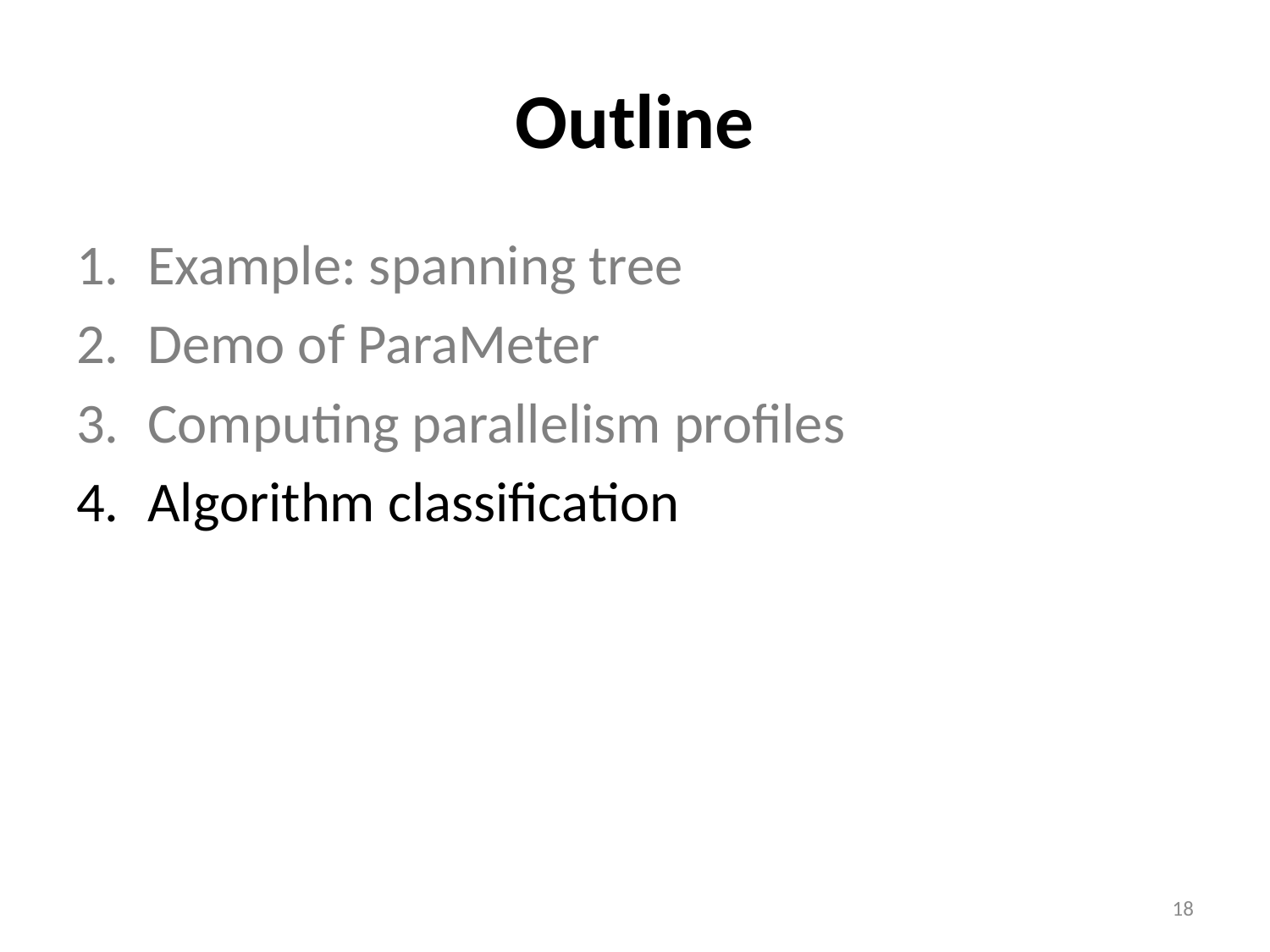

# Outline
Example: spanning tree
Demo of ParaMeter
Computing parallelism profiles
Algorithm classification

18